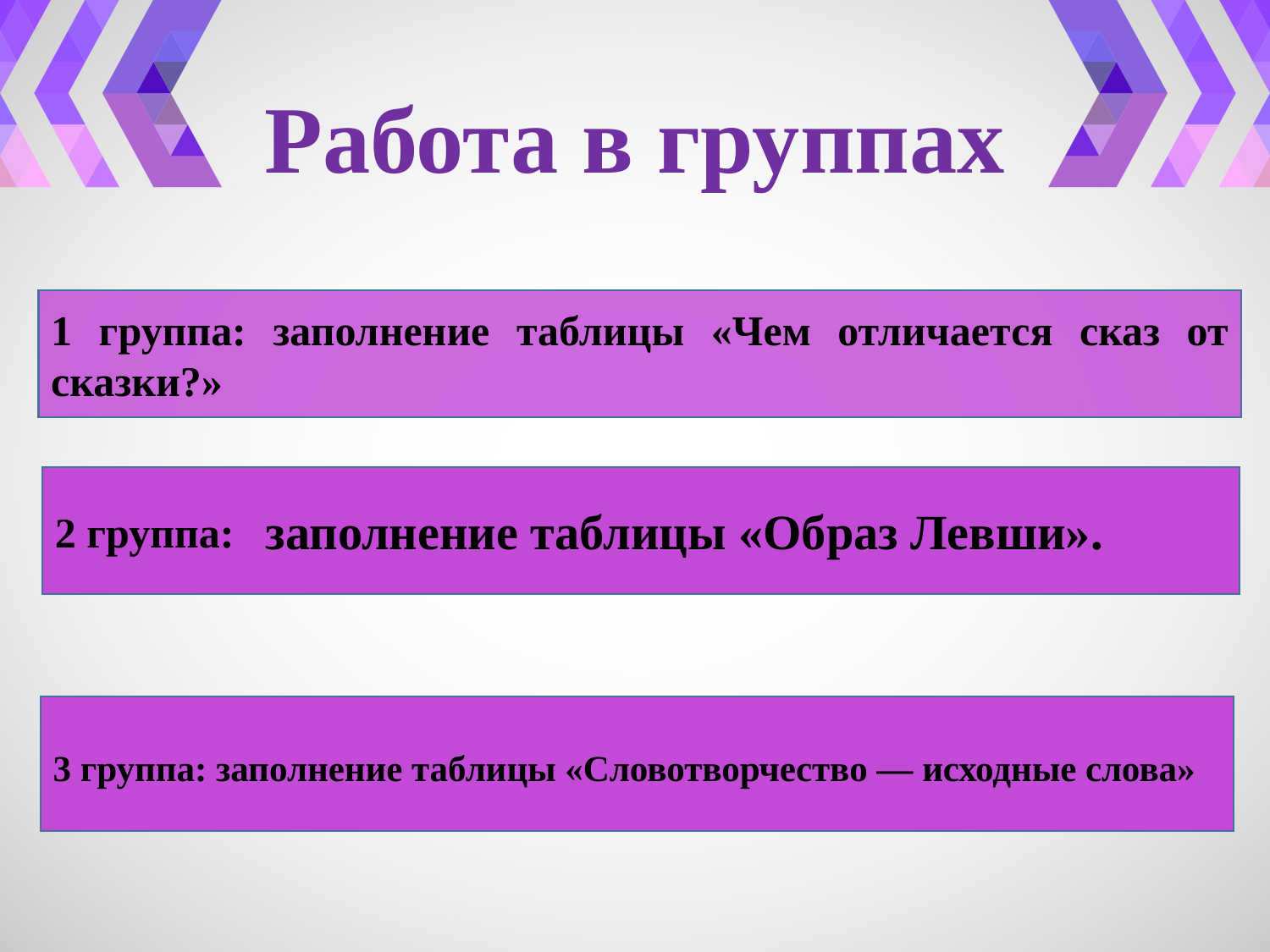

# Работа в группах

1 группа: заполнение таблицы «Чем отличается сказ от сказки?»

2 группа:
заполнение таблицы «Образ Левши».

3 группа: заполнение таблицы «Словотворчество — исходные слова»